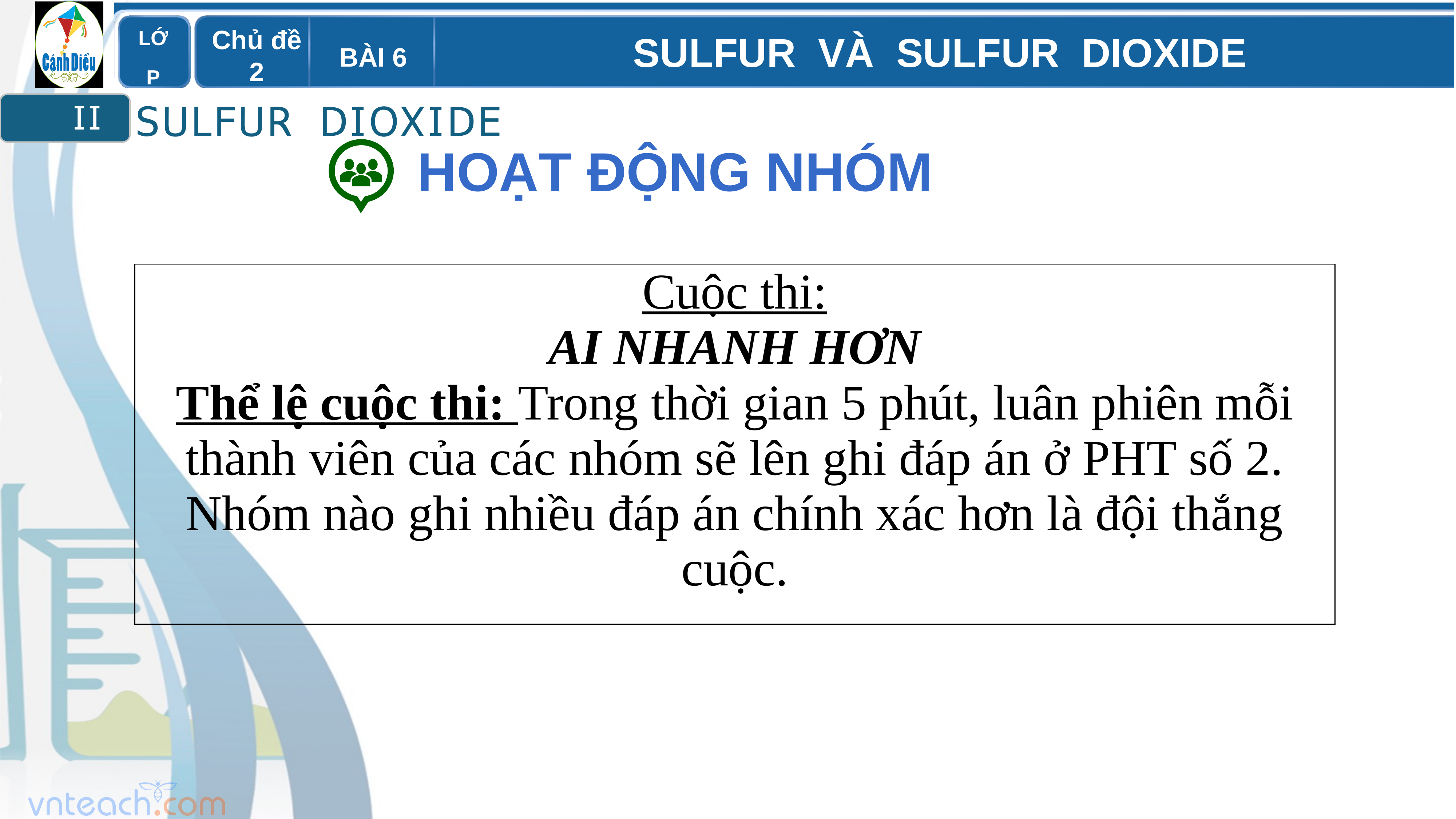

SULFUR  DIOXIDE

II
HOẠT ĐỘNG NHÓM

| Cuộc thi: AI NHANH HƠN Thể lệ cuộc thi: Trong thời gian 5 phút, luân phiên mỗi thành viên của các nhóm sẽ lên ghi đáp án ở PHT số 2. Nhóm nào ghi nhiều đáp án chính xác hơn là đội thắng cuộc. |
| --- |